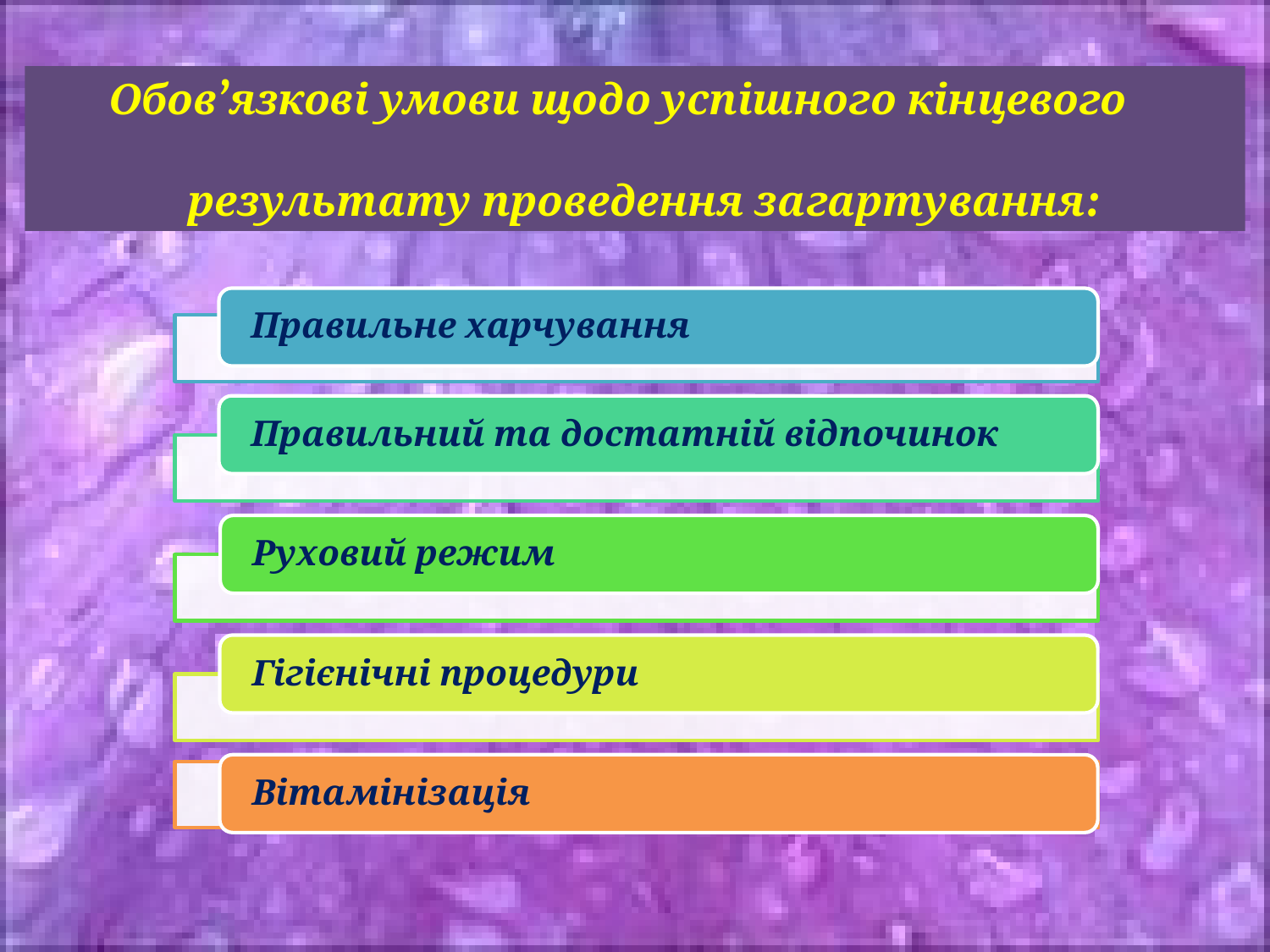

Обов’язкові умови щодо успішного кінцевого
              результату проведення загартування:
Правильне харчування
Правильний та достатній відпочинок
Руховий режим
Гігієнічні процедури
Вітамінізація